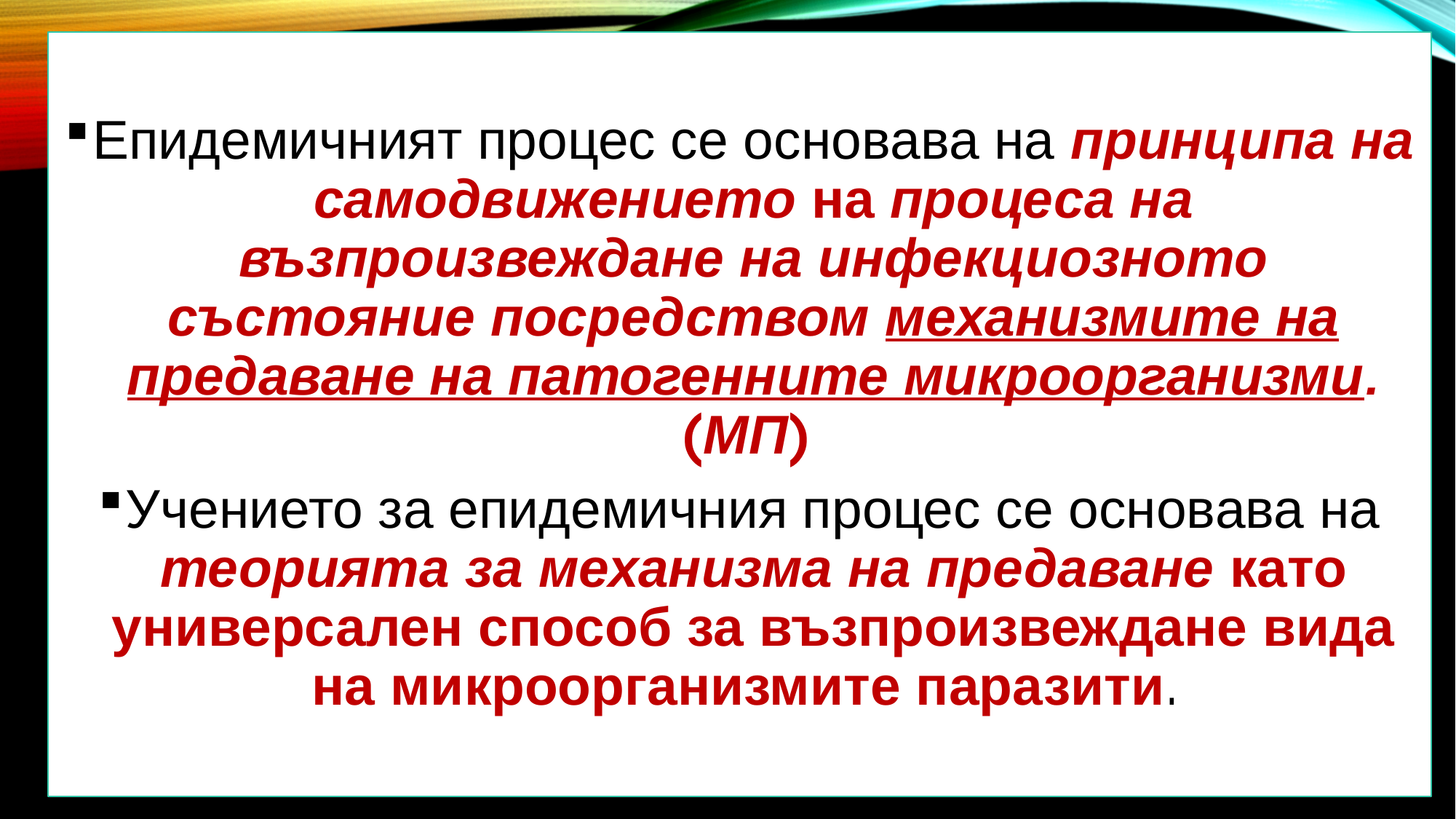

Епидемичният процес се основава на принципа на самодвижението на процеса на възпроизвеждане на инфекциозното състояние посредством механизмите на предаване на патогенните микроорганизми.(МП)
Учението за епидемичния процес се основава на теорията за механизма на предаване като универсален способ за възпроизвеждане вида на микроорганизмите паразити.